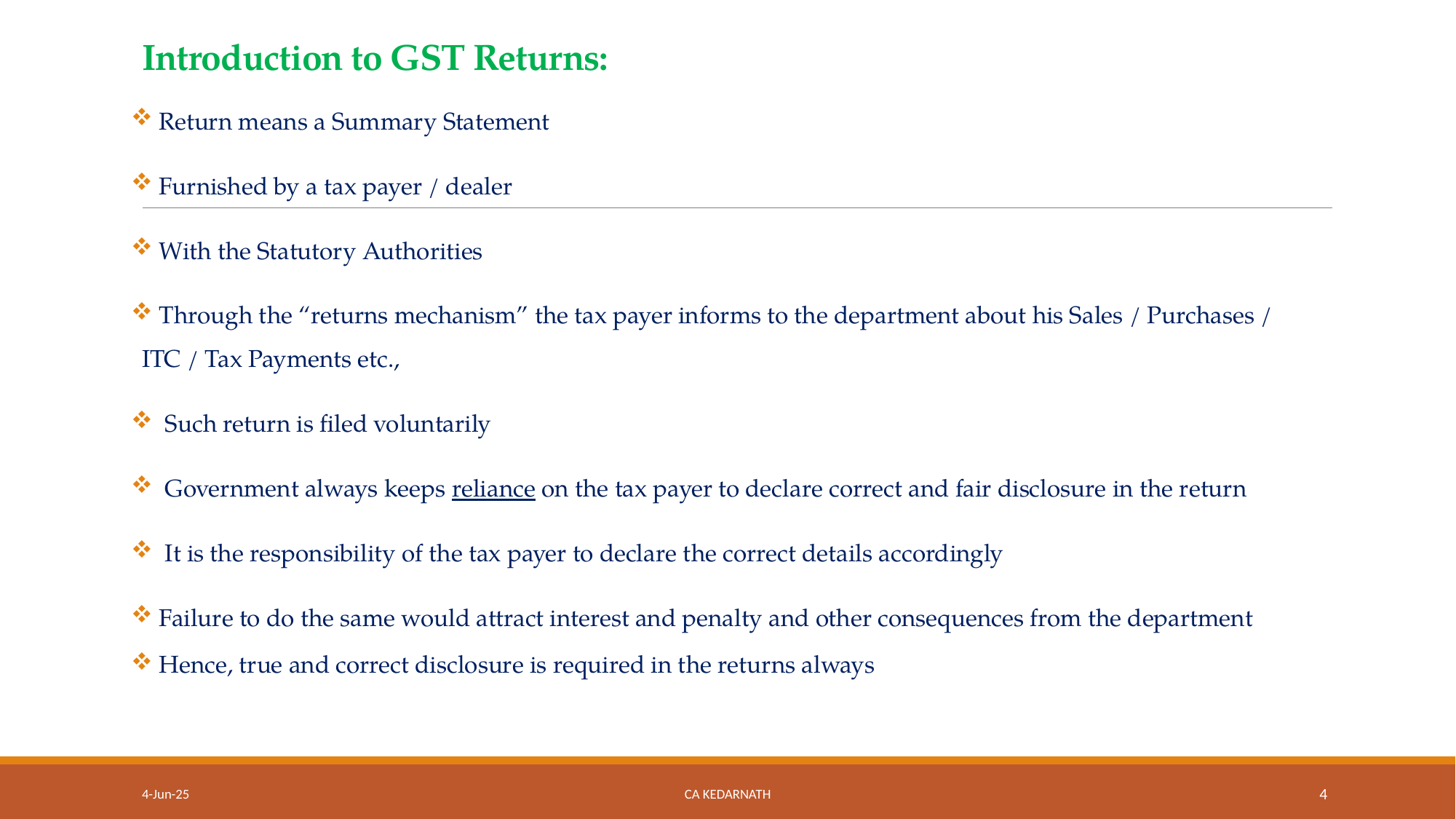

# Introduction to GST Returns:
 Return means a Summary Statement
 Furnished by a tax payer / dealer
 With the Statutory Authorities
 Through the “returns mechanism” the tax payer informs to the department about his Sales / Purchases / ITC / Tax Payments etc.,
  Such return is filed voluntarily
  Government always keeps reliance on the tax payer to declare correct and fair disclosure in the return
  It is the responsibility of the tax payer to declare the correct details accordingly
 Failure to do the same would attract interest and penalty and other consequences from the department
 Hence, true and correct disclosure is required in the returns always
4-Jun-25
CA Kedarnath
4